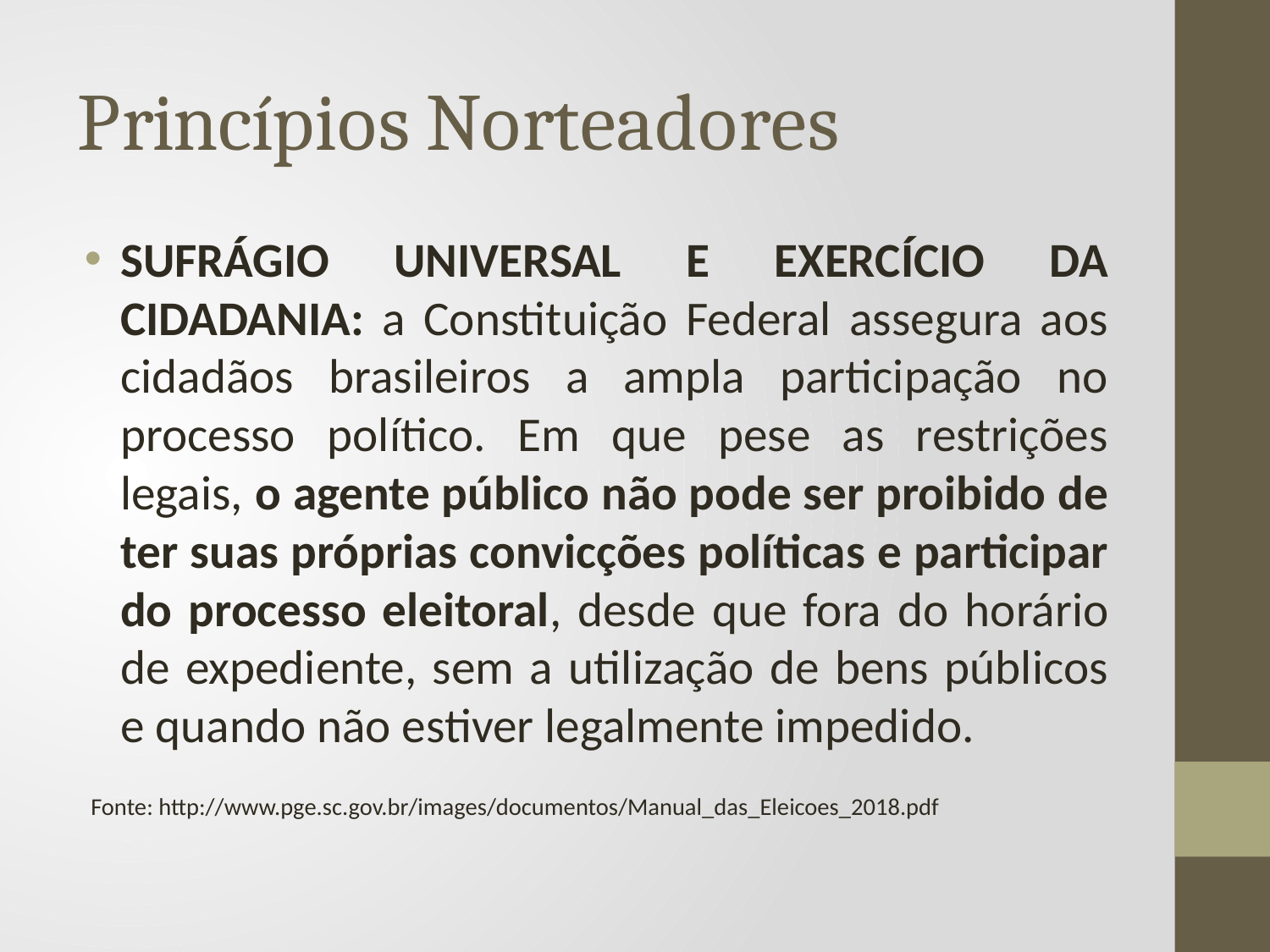

# Princípios Norteadores
SUFRÁGIO UNIVERSAL E EXERCÍCIO DA CIDADANIA: a Constituição Federal assegura aos cidadãos brasileiros a ampla participação no processo político. Em que pese as restrições legais, o agente público não pode ser proibido de ter suas próprias convicções políticas e participar do processo eleitoral, desde que fora do horário de expediente, sem a utilização de bens públicos e quando não estiver legalmente impedido.

Fonte: http://www.pge.sc.gov.br/images/documentos/Manual_das_Eleicoes_2018.pdf